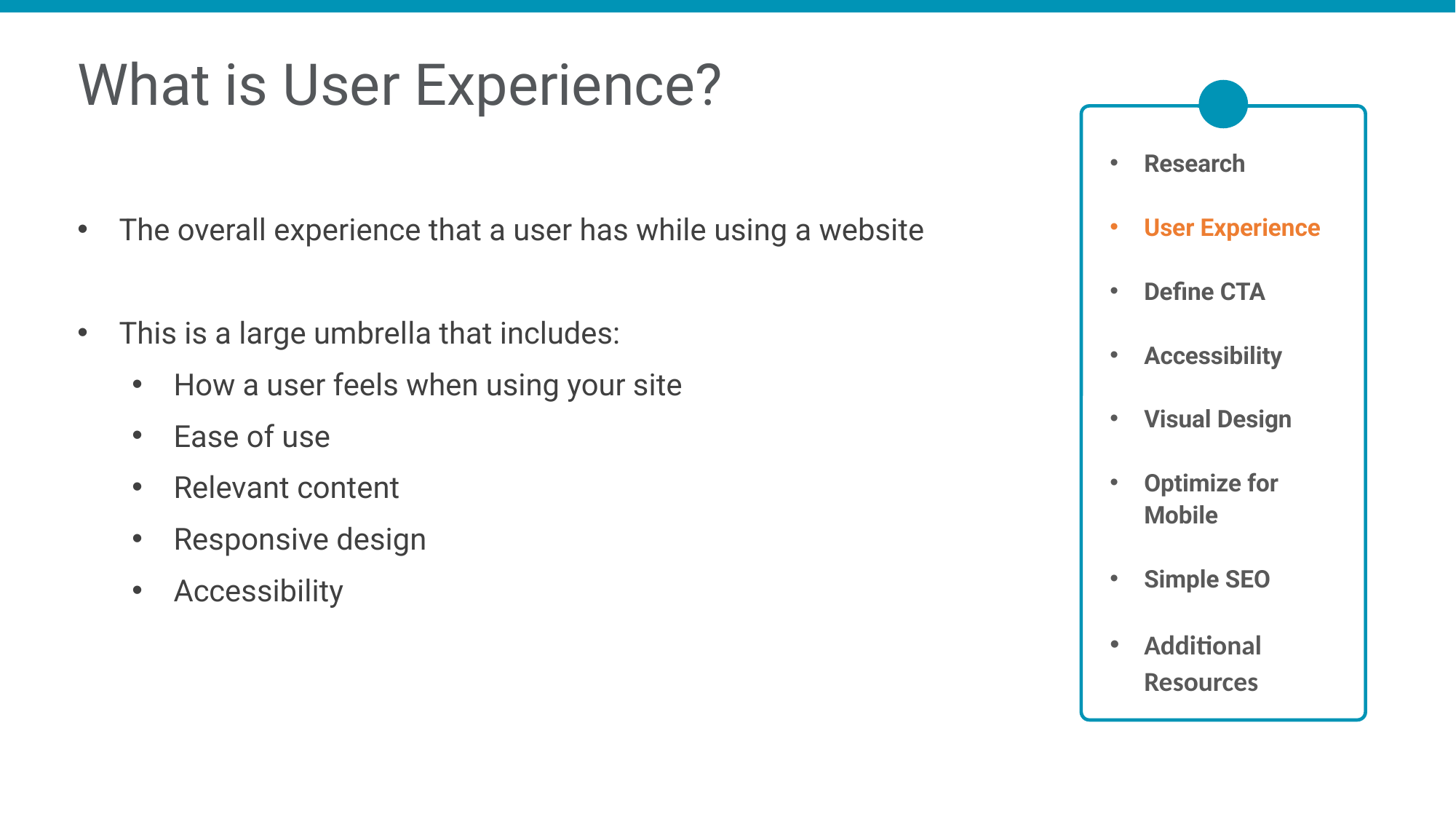

What is User Experience?

Research

User Experience

Define CTA
Accessibility
Visual Design

Optimize for Mobile

Simple SEO

Additional Resources

The overall experience that a user has while using a website

This is a large umbrella that includes:
How a user feels when using your site
Ease of use
Relevant content
Responsive design
Accessibility